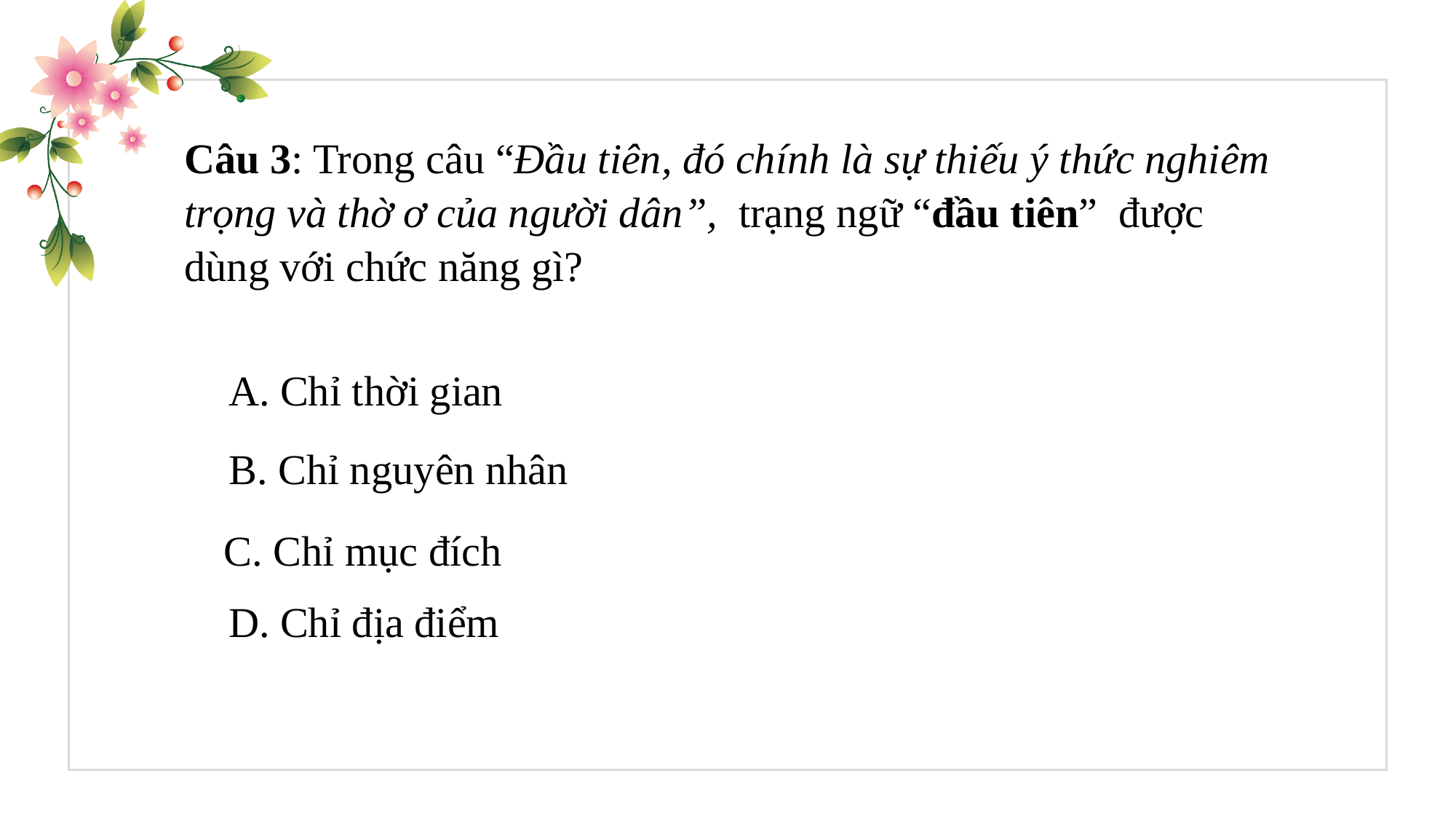

| Câu 3: Trong câu “Đầu tiên, đó chính là sự thiếu ý thức nghiêm trọng và thờ ơ của người dân”, trạng ngữ “đầu tiên” được dùng với chức năng gì? |  |  |  |
| --- | --- | --- | --- |
|  |  |  |  |
A. Chỉ thời gian
B. Chỉ nguyên nhân
C. Chỉ mục đích
D. Chỉ địa điểm